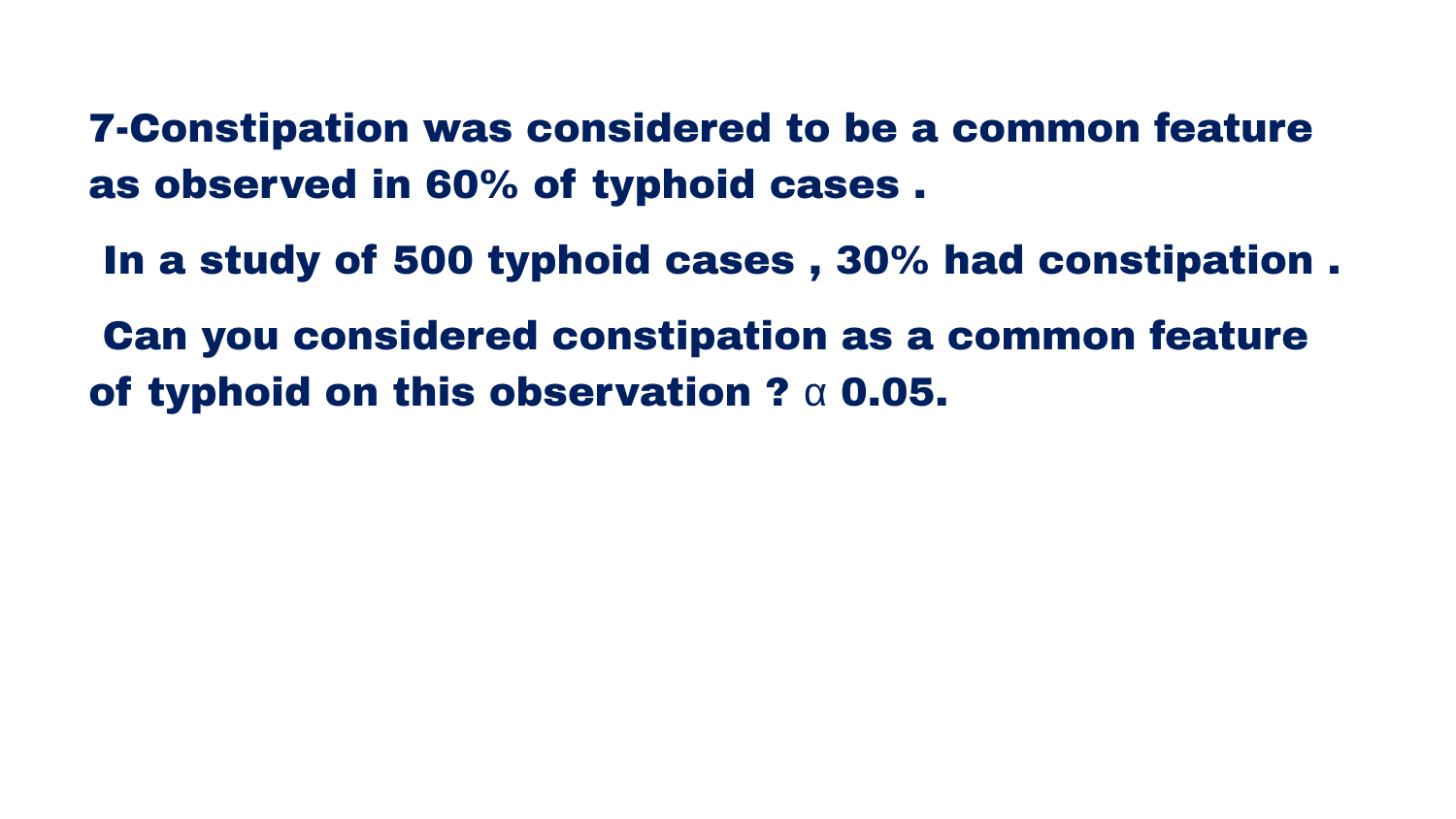

7-Constipation was considered to be a common feature as observed in 60% of typhoid cases .
 In a study of 500 typhoid cases , 30% had constipation .
 Can you considered constipation as a common feature of typhoid on this observation ? α 0.05.